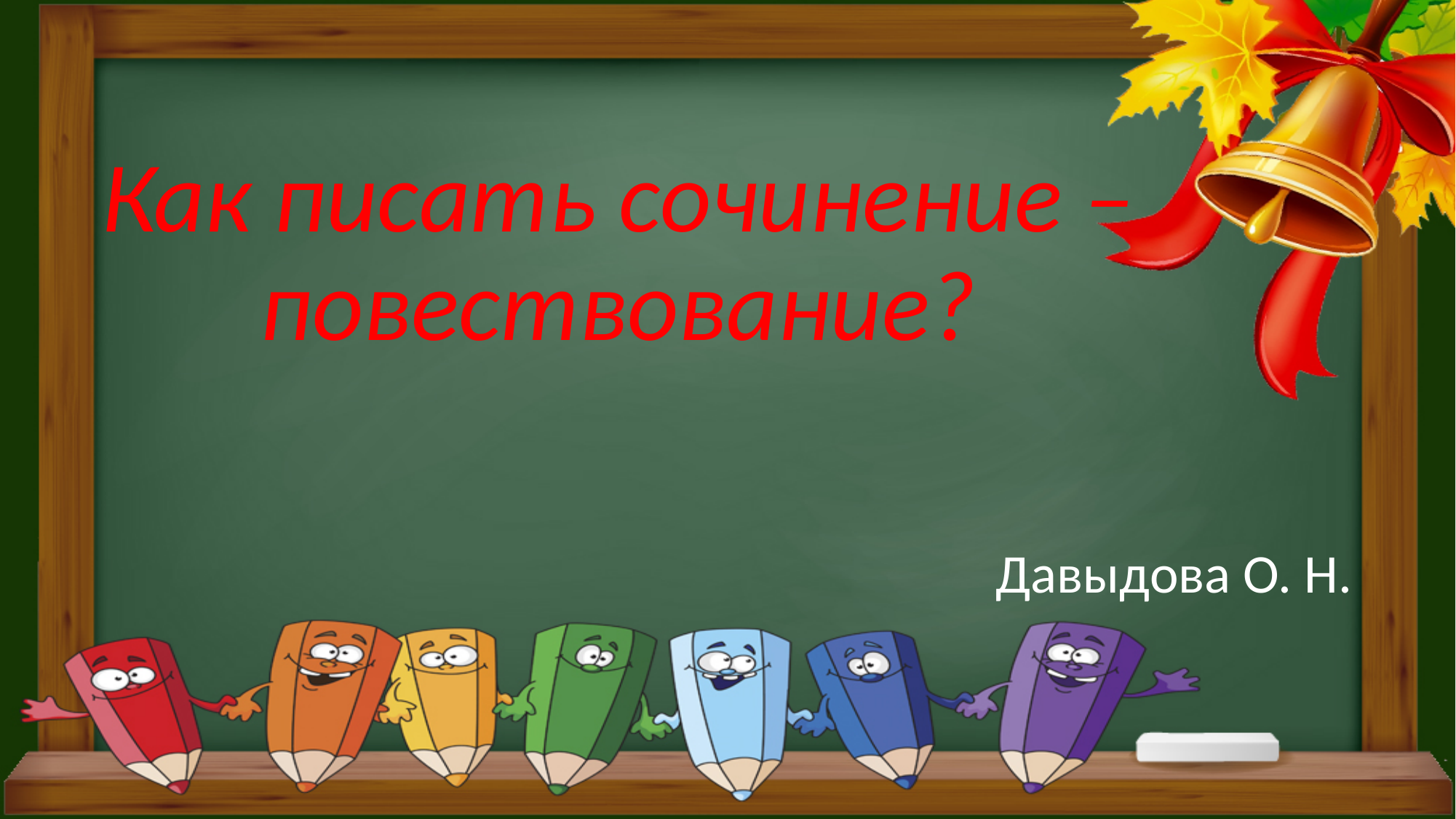

# Как писать сочинение – повествование?
Давыдова О. Н.